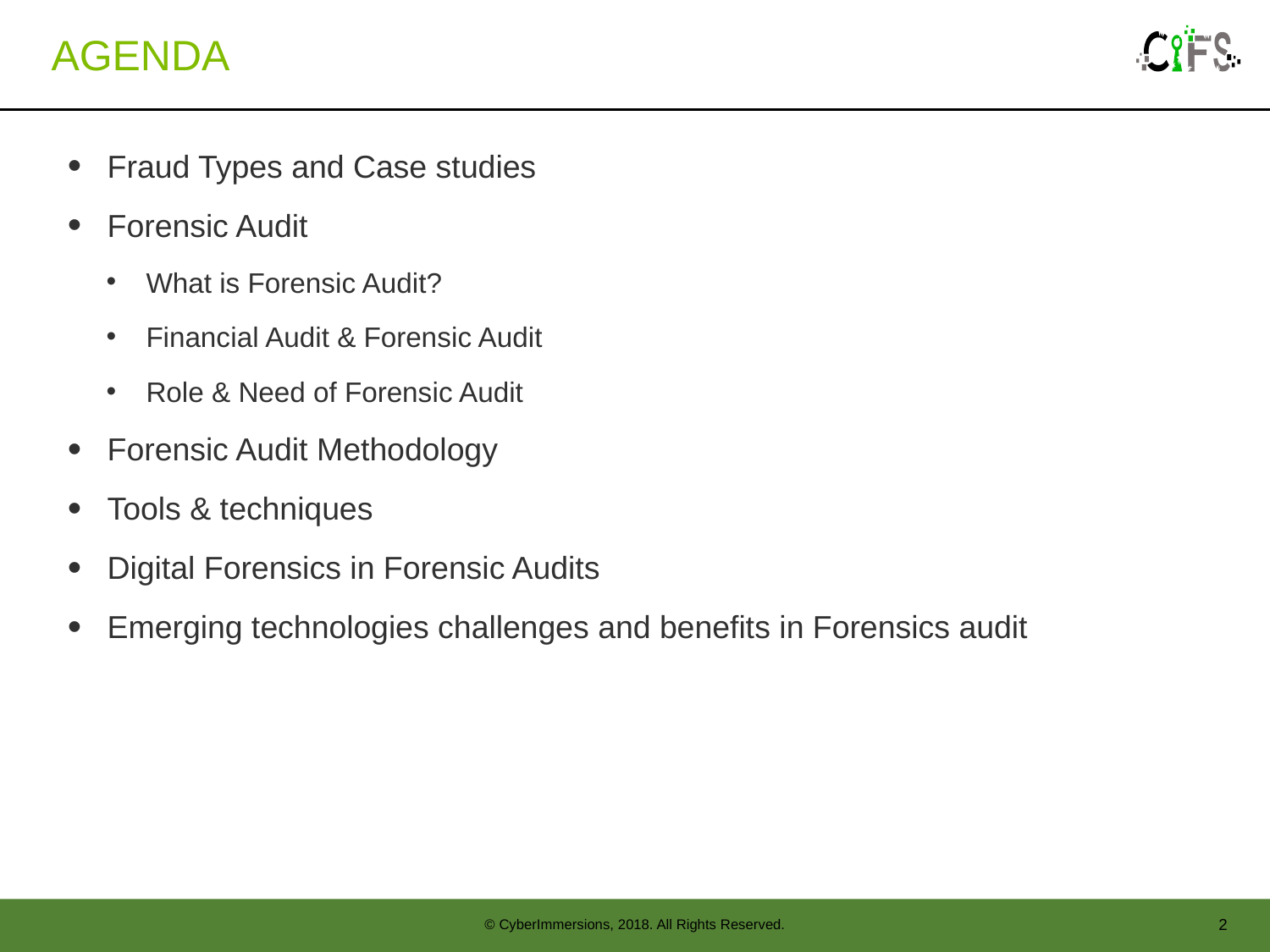

# Agenda
Fraud Types and Case studies
Forensic Audit
What is Forensic Audit?
Financial Audit & Forensic Audit
Role & Need of Forensic Audit
Forensic Audit Methodology
Tools & techniques
Digital Forensics in Forensic Audits
Emerging technologies challenges and benefits in Forensics audit
2